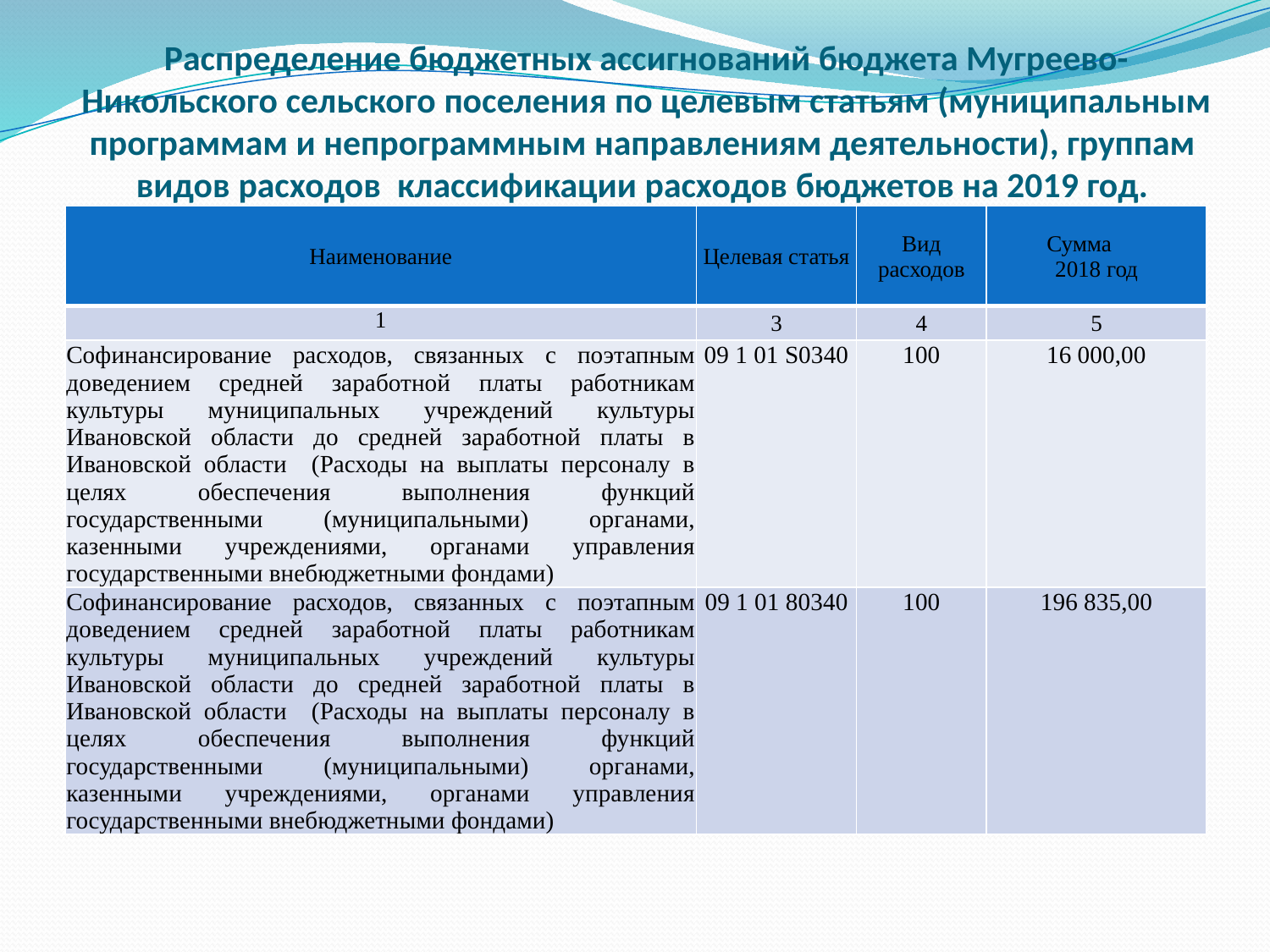

# Распределение бюджетных ассигнований бюджета Мугреево-Никольского сельского поселения по целевым статьям (муниципальным программам и непрограммным направлениям деятельности), группам  видов расходов  классификации расходов бюджетов на 2019 год.
| Наименование | Целевая статья | Вид расходов | Сумма 2018 год |
| --- | --- | --- | --- |
| 1 | 3 | 4 | 5 |
| Софинансирование расходов, связанных с поэтапным доведением средней заработной платы работникам культуры муниципальных учреждений культуры Ивановской области до средней заработной платы в Ивановской области (Расходы на выплаты персоналу в целях обеспечения выполнения функций государственными (муниципальными) органами, казенными учреждениями, органами управления государственными внебюджетными фондами) | 09 1 01 S0340 | 100 | 16 000,00 |
| Софинансирование расходов, связанных с поэтапным доведением средней заработной платы работникам культуры муниципальных учреждений культуры Ивановской области до средней заработной платы в Ивановской области (Расходы на выплаты персоналу в целях обеспечения выполнения функций государственными (муниципальными) органами, казенными учреждениями, органами управления государственными внебюджетными фондами) | 09 1 01 80340 | 100 | 196 835,00 |